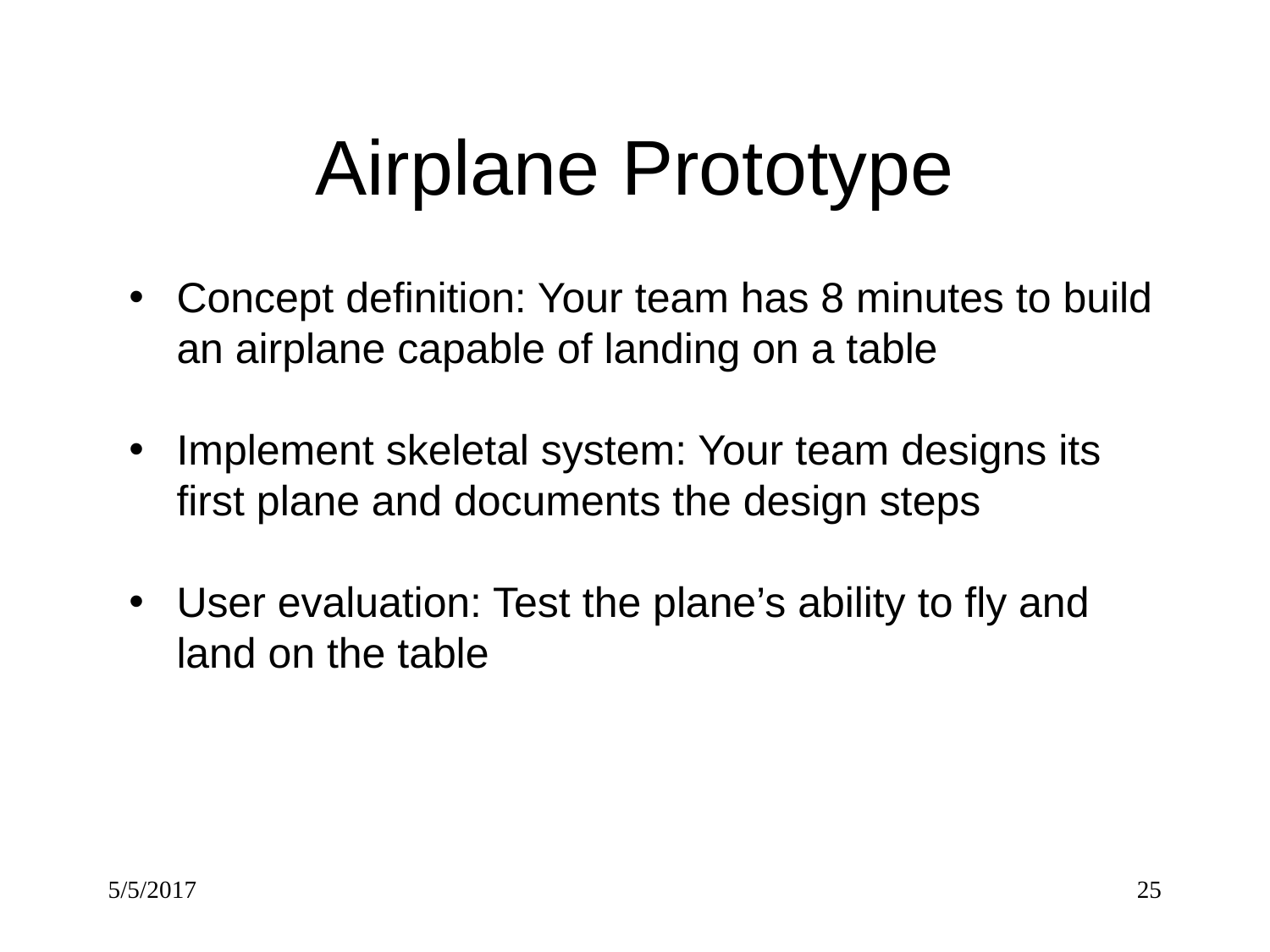

# Airplane Prototype
Concept definition: Your team has 8 minutes to build an airplane capable of landing on a table

Implement skeletal system: Your team designs its first plane and documents the design steps

User evaluation: Test the plane’s ability to fly and land on the table

5/5/2017
25